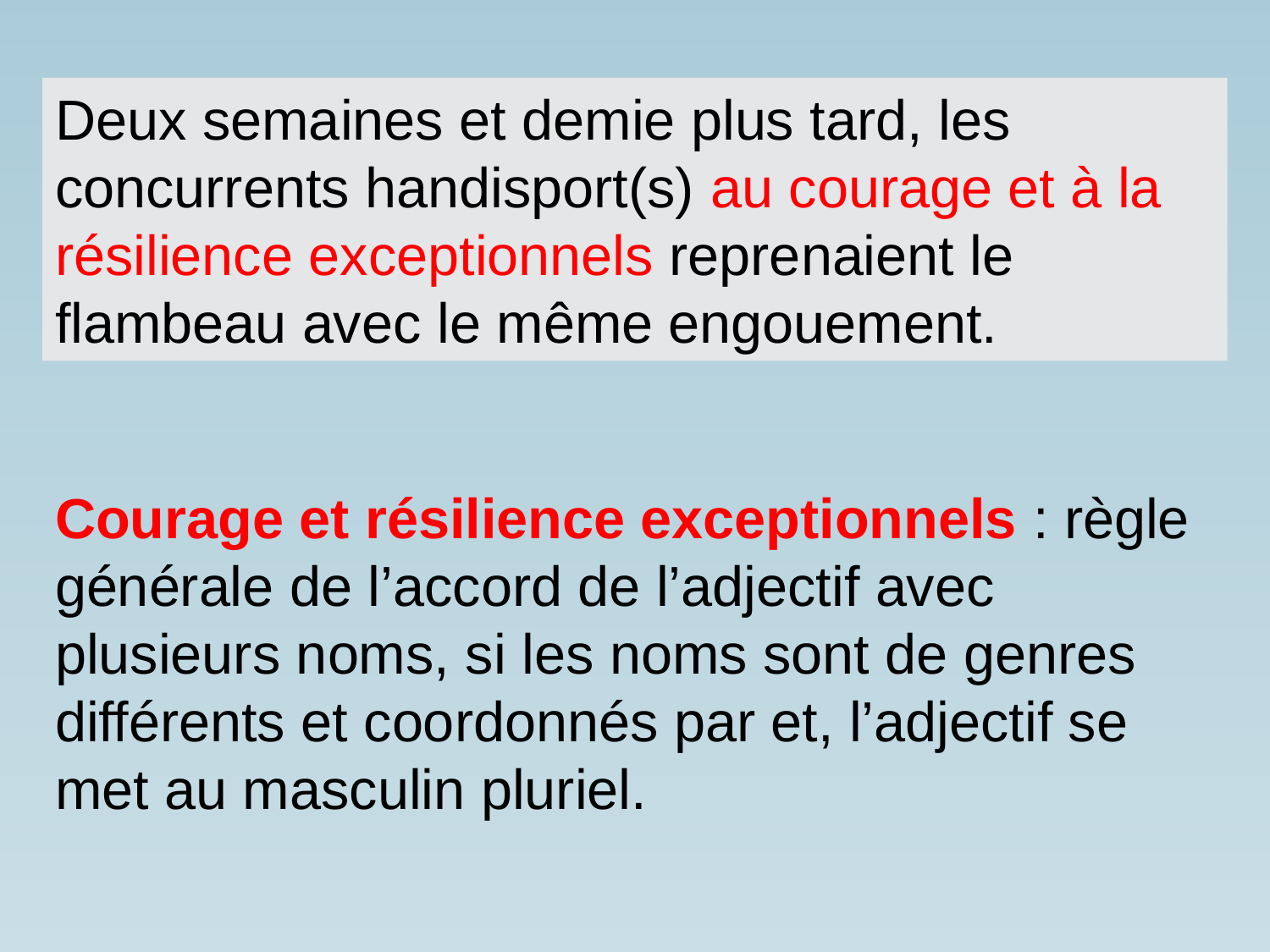

Deux semaines et demie plus tard, les concurrents handisport(s) au courage et à la résilience exceptionnels reprenaient le flambeau avec le même engouement.

Courage et résilience exceptionnels : règle générale de l’accord de l’adjectif avec plusieurs noms, si les noms sont de genres différents et coordonnés par et, l’adjectif se met au masculin pluriel.